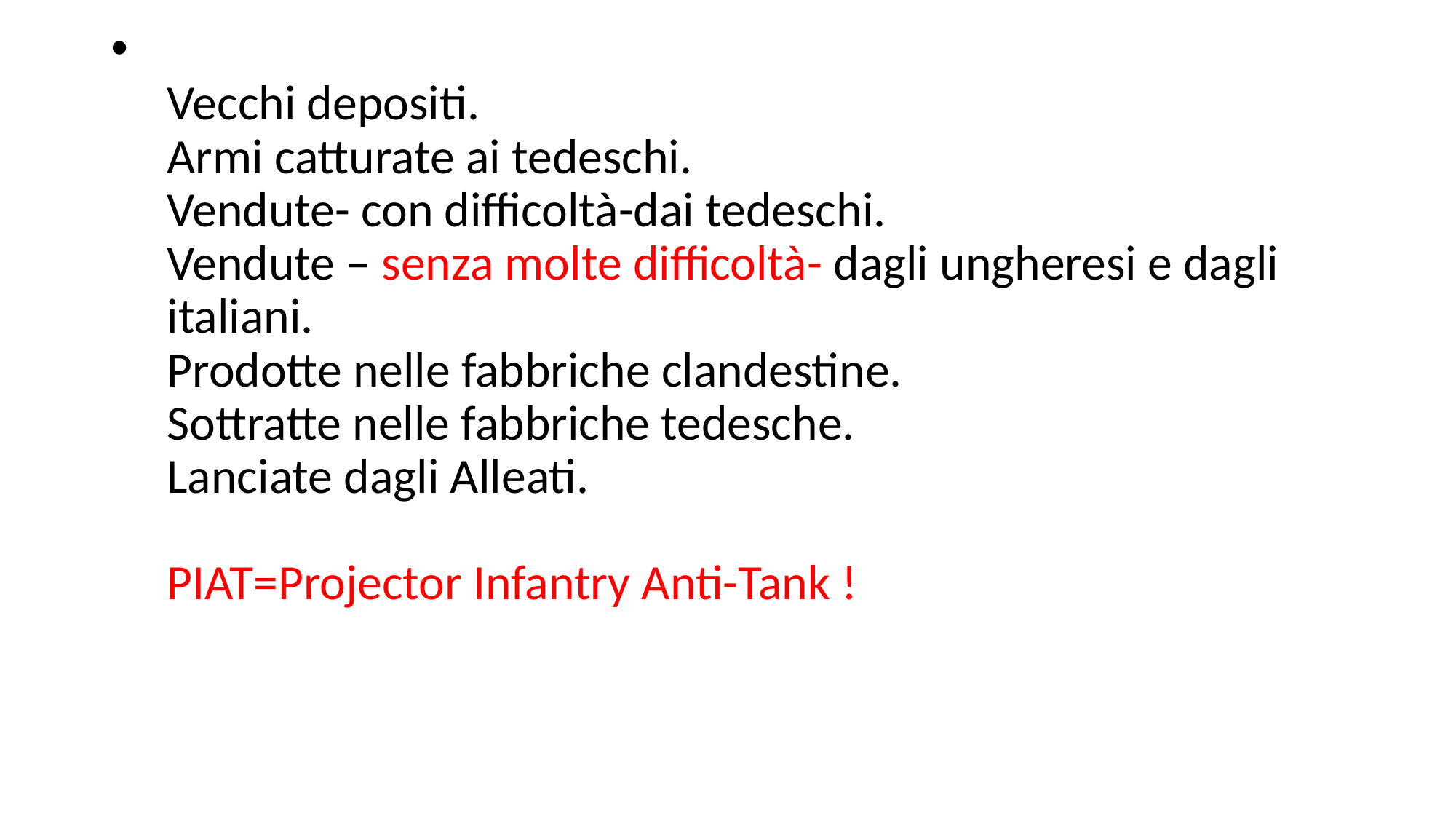

# Vecchi depositi. Armi catturate ai tedeschi. Vendute- con difficoltà-dai tedeschi. Vendute – senza molte difficoltà- dagli ungheresi e dagli italiani. Prodotte nelle fabbriche clandestine. Sottratte nelle fabbriche tedesche. Lanciate dagli Alleati. PIAT=Projector Infantry Anti-Tank !